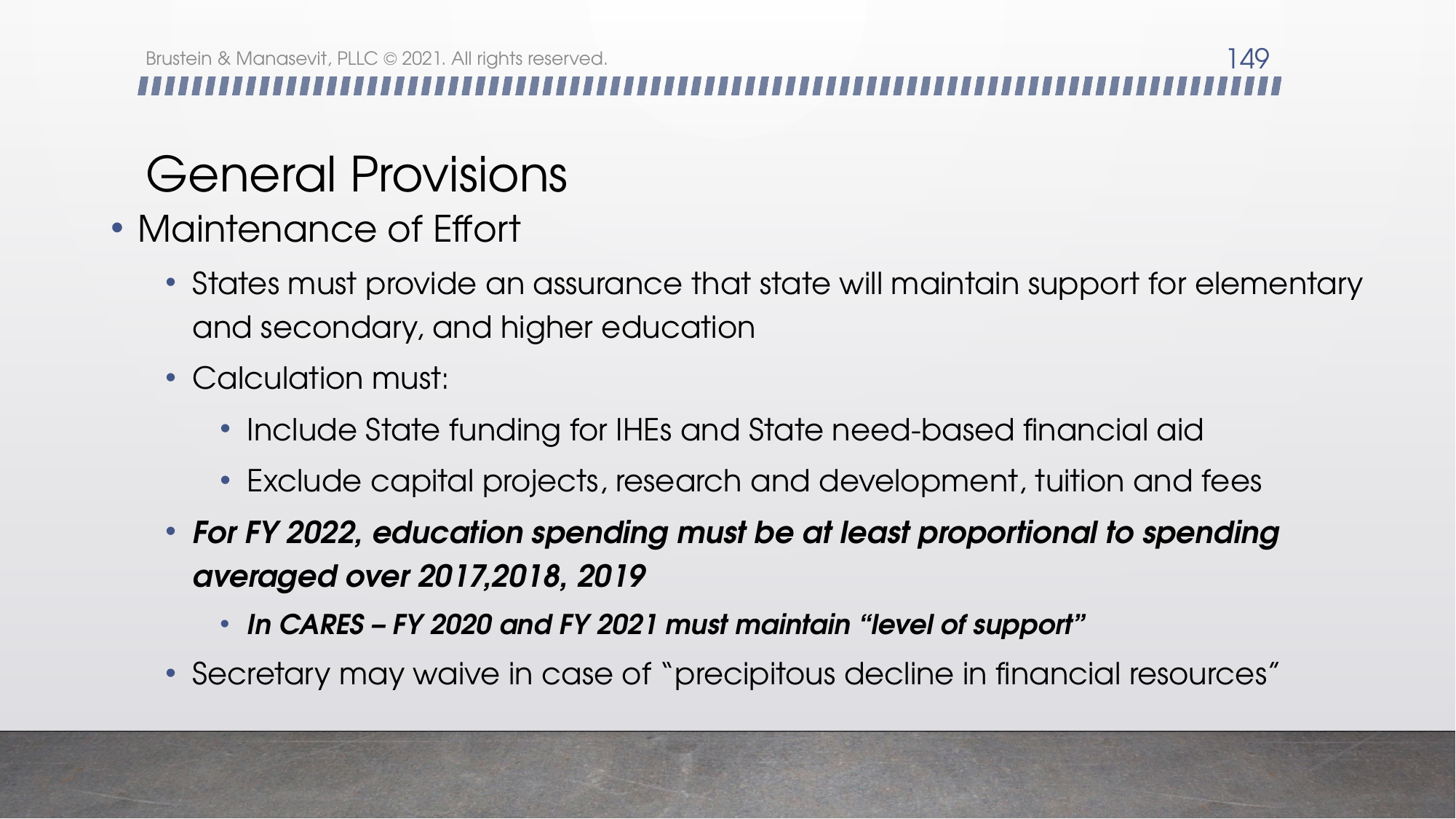

149
Brustein & Manasevit, PLLC © 2021. All rights reserved.
# General Provisions
Maintenance of Effort
States must provide an assurance that state will maintain support for elementary and secondary, and higher education
Calculation must:
Include State funding for IHEs and State need-based financial aid
Exclude capital projects, research and development, tuition and fees
For FY 2022, education spending must be at least proportional to spending averaged over 2017,2018, 2019
In CARES – FY 2020 and FY 2021 must maintain “level of support”
Secretary may waive in case of “precipitous decline in financial resources”